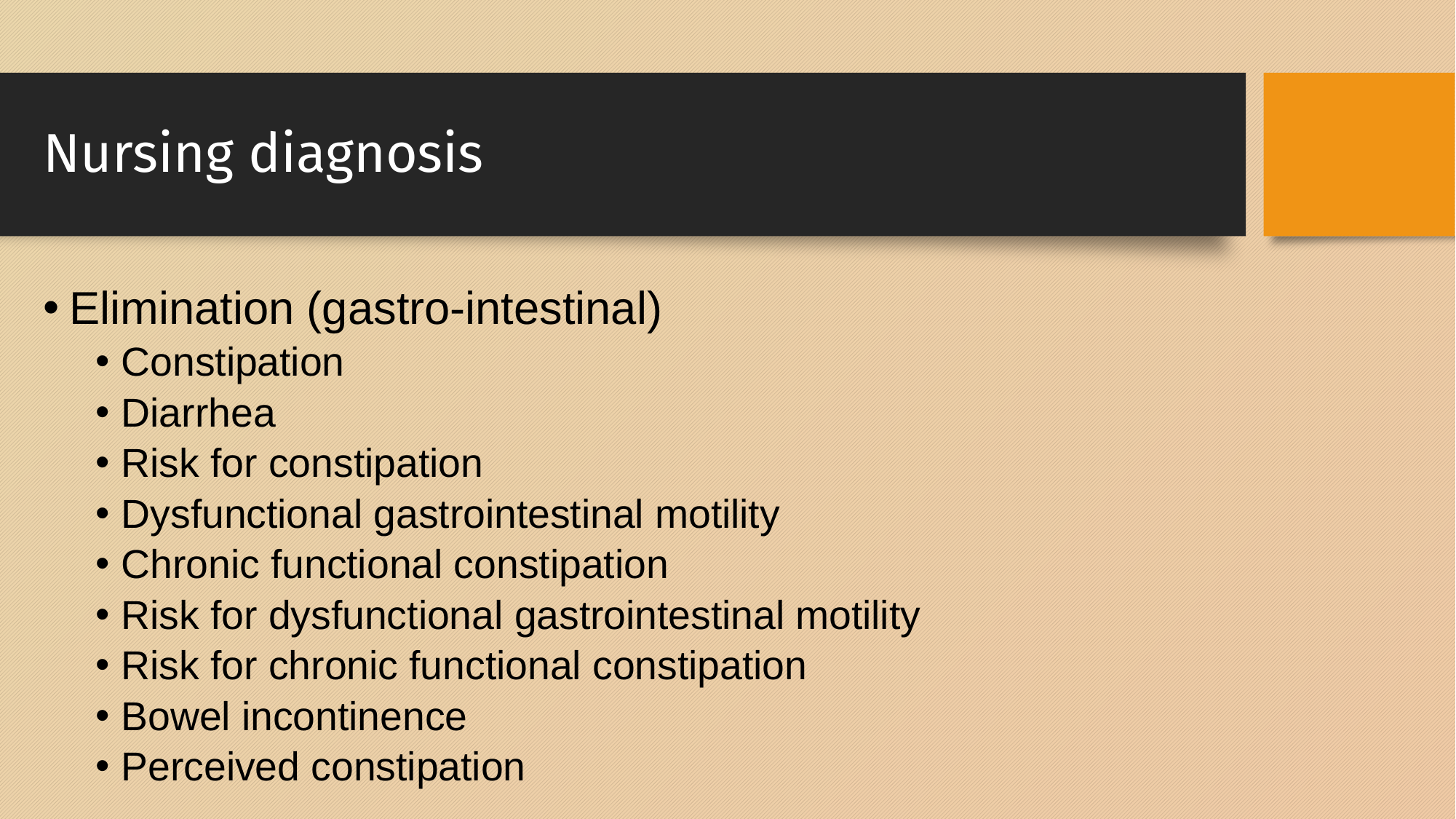

# Nursing diagnosis
Elimination (gastro-intestinal)
Constipation
Diarrhea
Risk for constipation
Dysfunctional gastrointestinal motility
Chronic functional constipation
Risk for dysfunctional gastrointestinal motility
Risk for chronic functional constipation
Bowel incontinence
Perceived constipation